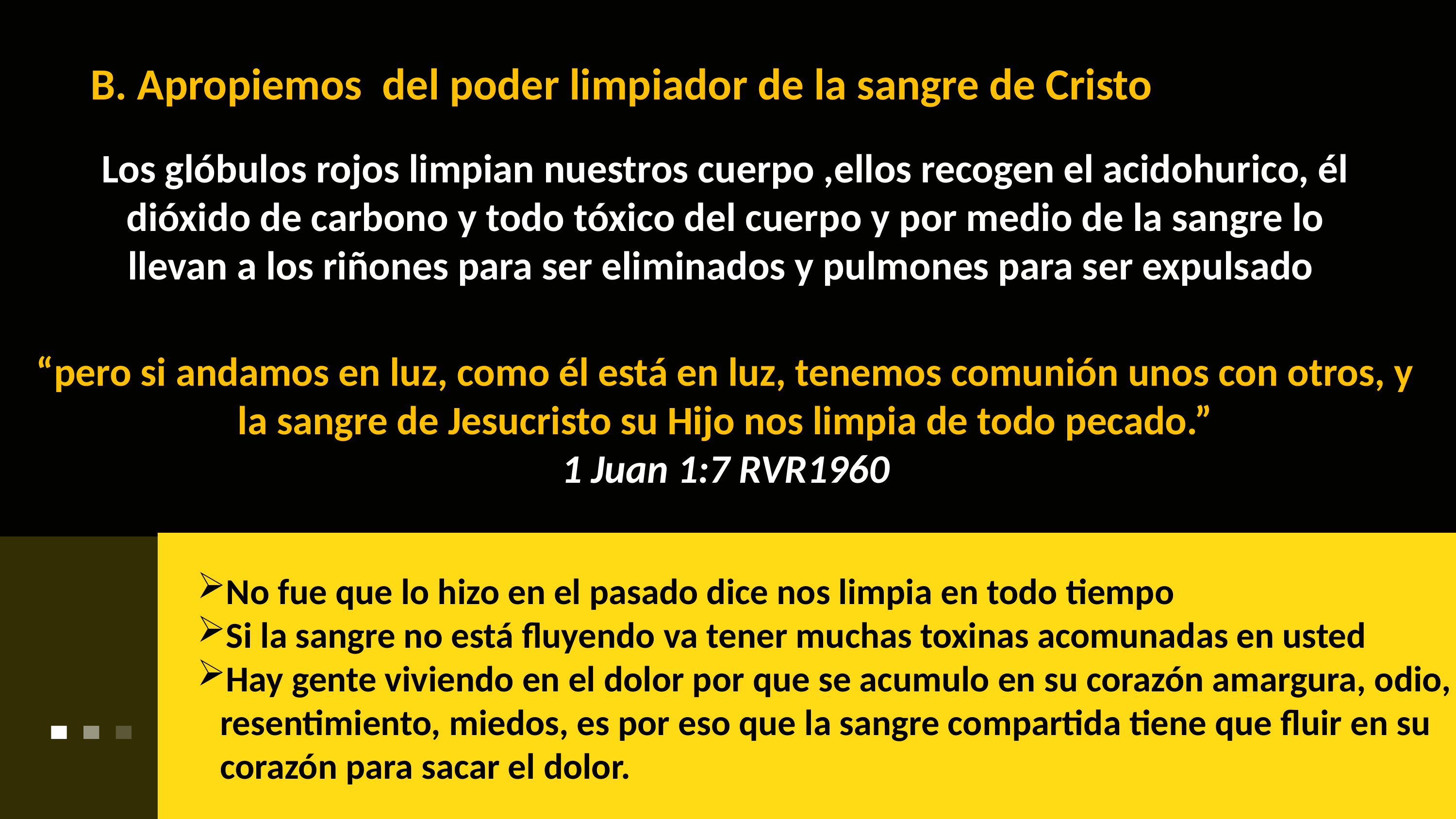

B. Apropiemos  del poder limpiador de la sangre de Cristo
Los glóbulos rojos limpian nuestros cuerpo ,ellos recogen el acidohurico, él dióxido de carbono y todo tóxico del cuerpo y por medio de la sangre lo llevan a los riñones para ser eliminados y pulmones para ser expulsado
“pero si andamos en luz, como él está en luz, tenemos comunión unos con otros, y la sangre de Jesucristo su Hijo nos limpia de todo pecado.”
1 Juan 1:7 RVR1960

No fue que lo hizo en el pasado dice nos limpia en todo tiempo
Si la sangre no está fluyendo va tener muchas toxinas acomunadas en usted
Hay gente viviendo en el dolor por que se acumulo en su corazón amargura, odio, resentimiento, miedos, es por eso que la sangre compartida tiene que fluir en su corazón para sacar el dolor.